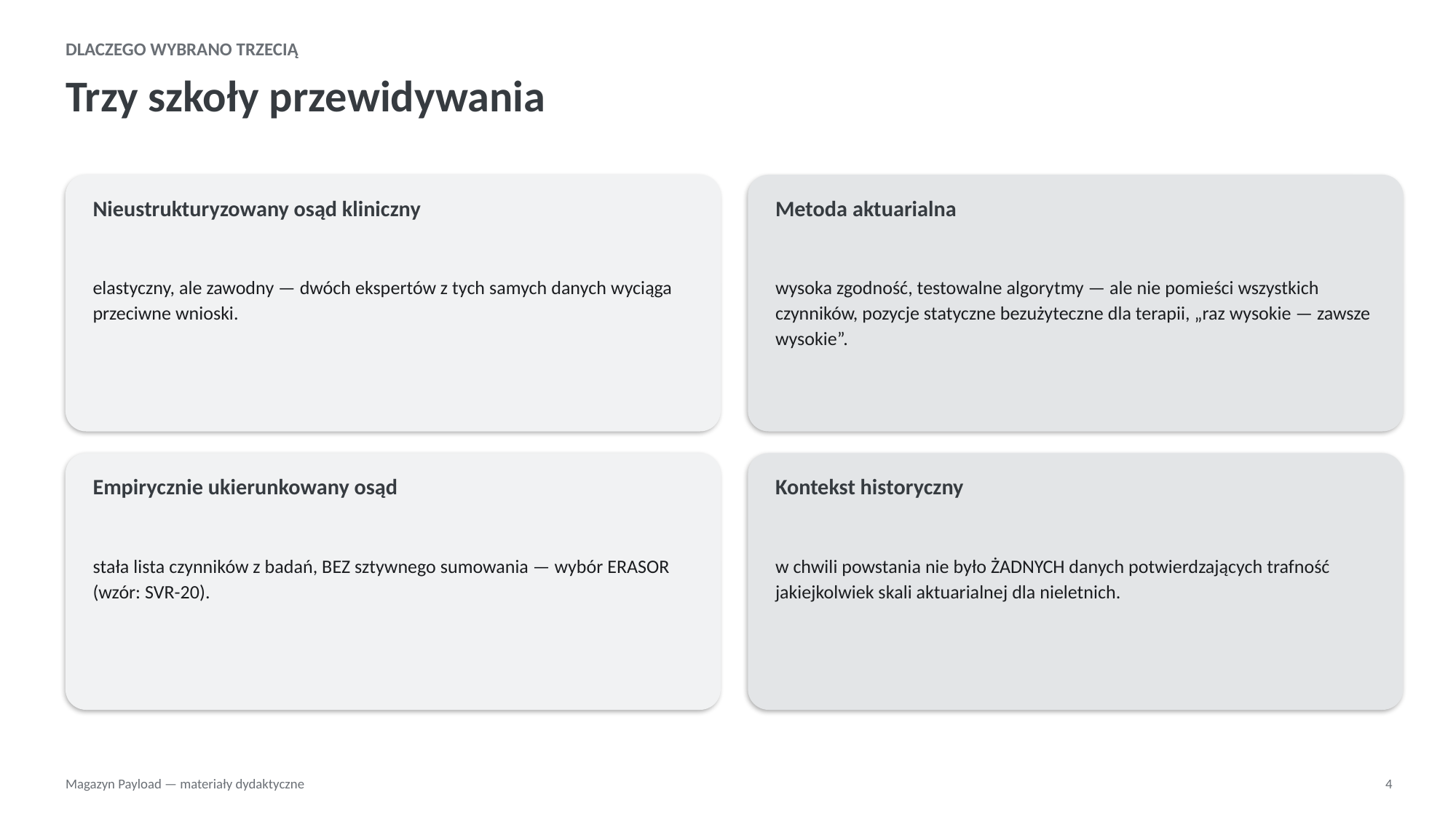

DLACZEGO WYBRANO TRZECIĄ
Trzy szkoły przewidywania

Nieustrukturyzowany osąd kliniczny
Metoda aktuarialna
elastyczny, ale zawodny — dwóch ekspertów z tych samych danych wyciąga przeciwne wnioski.
wysoka zgodność, testowalne algorytmy — ale nie pomieści wszystkich czynników, pozycje statyczne bezużyteczne dla terapii, „raz wysokie — zawsze wysokie”.

Empirycznie ukierunkowany osąd
Kontekst historyczny
stała lista czynników z badań, BEZ sztywnego sumowania — wybór ERASOR (wzór: SVR-20).
w chwili powstania nie było ŻADNYCH danych potwierdzających trafność jakiejkolwiek skali aktuarialnej dla nieletnich.
Magazyn Payload — materiały dydaktyczne
4